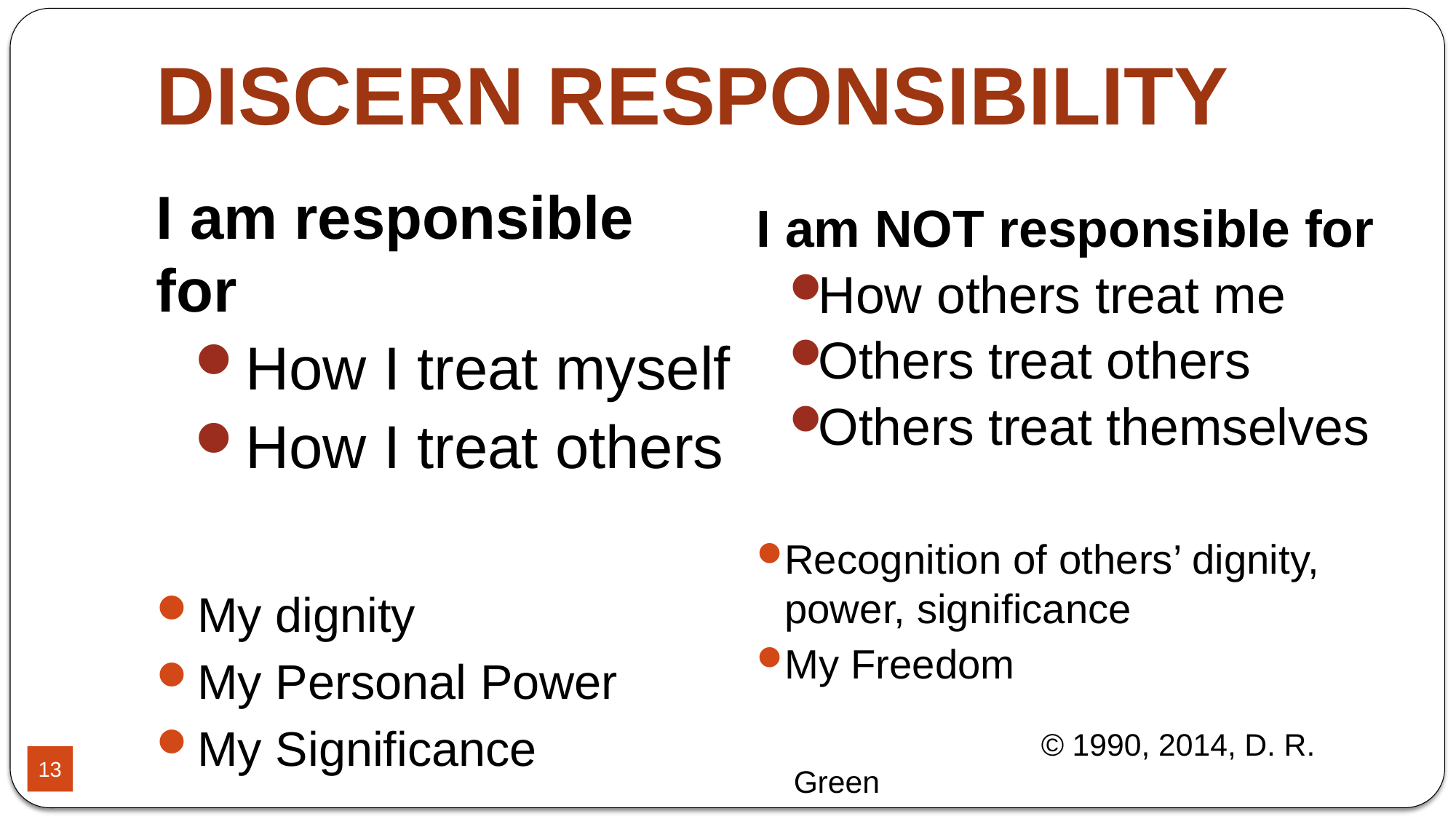

# DISCERN RESPONSIBILITY
I am responsible for
How I treat myself
How I treat others

My dignity
My Personal Power
My Significance
I am NOT responsible for
How others treat me
Others treat others
Others treat themselves

Recognition of others’ dignity, power, significance
My Freedom

                                                                                © 1990, 2014, D. R. Green
13